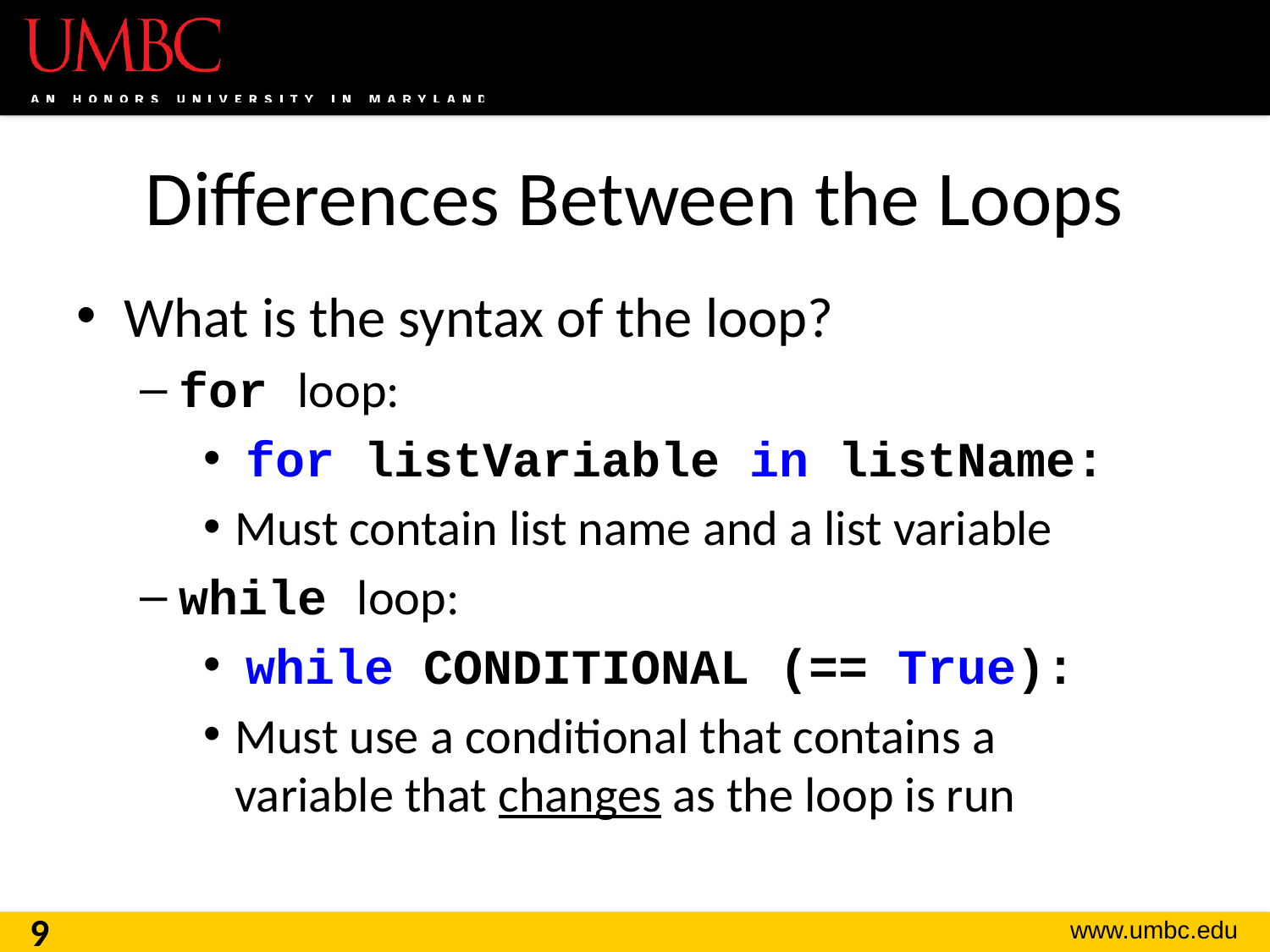

# Differences Between the Loops
What is the syntax of the loop?
for loop:
 for listVariable in listName:
Must contain list name and a list variable
while loop:
 while CONDITIONAL (== True):
Must use a conditional that contains a
variable that changes as the loop is run

9